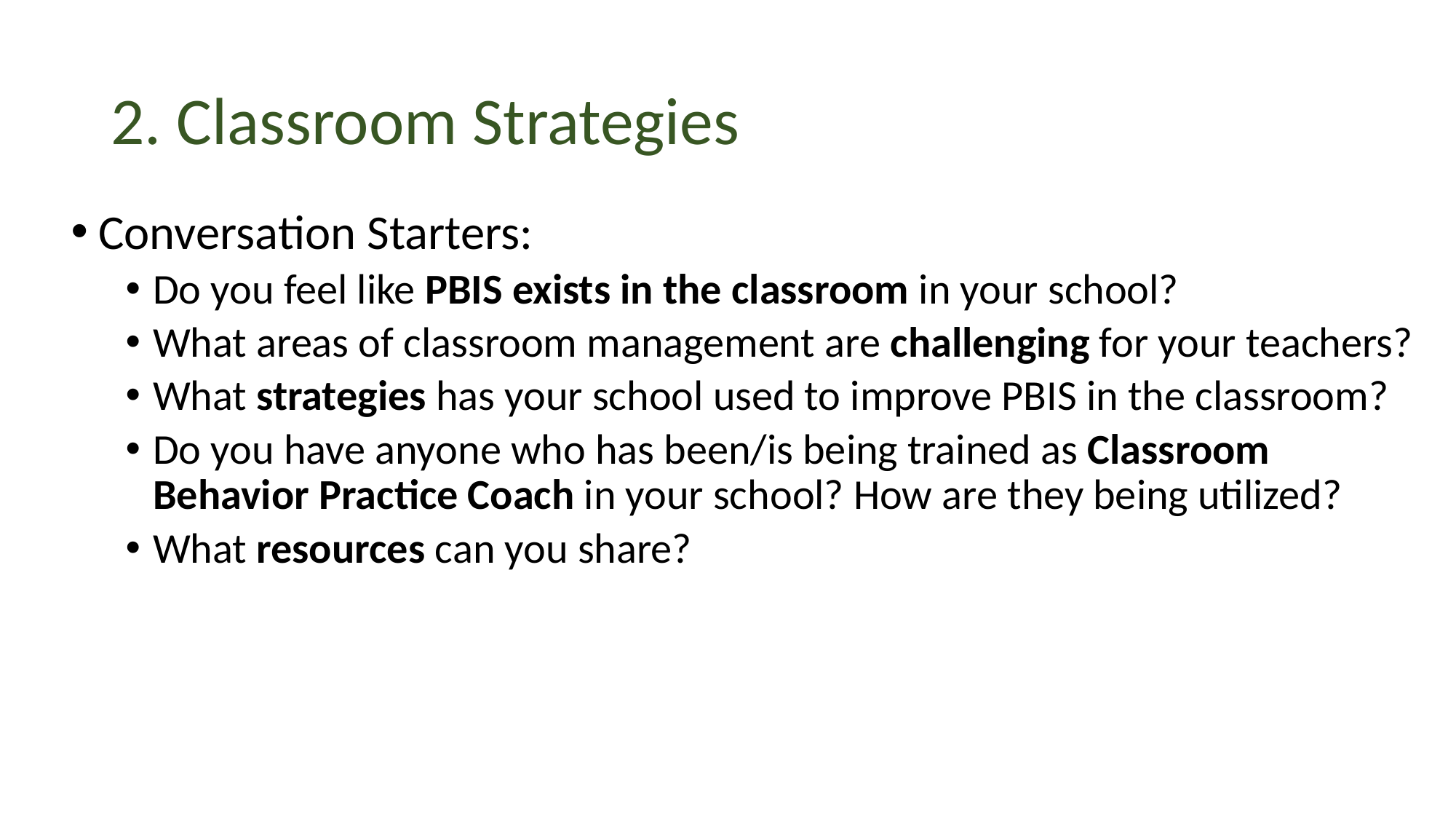

# 2. Classroom Strategies
Conversation Starters:
Do you feel like PBIS exists in the classroom in your school?
What areas of classroom management are challenging for your teachers?
What strategies has your school used to improve PBIS in the classroom?
Do you have anyone who has been/is being trained as Classroom Behavior Practice Coach in your school? How are they being utilized?
What resources can you share?